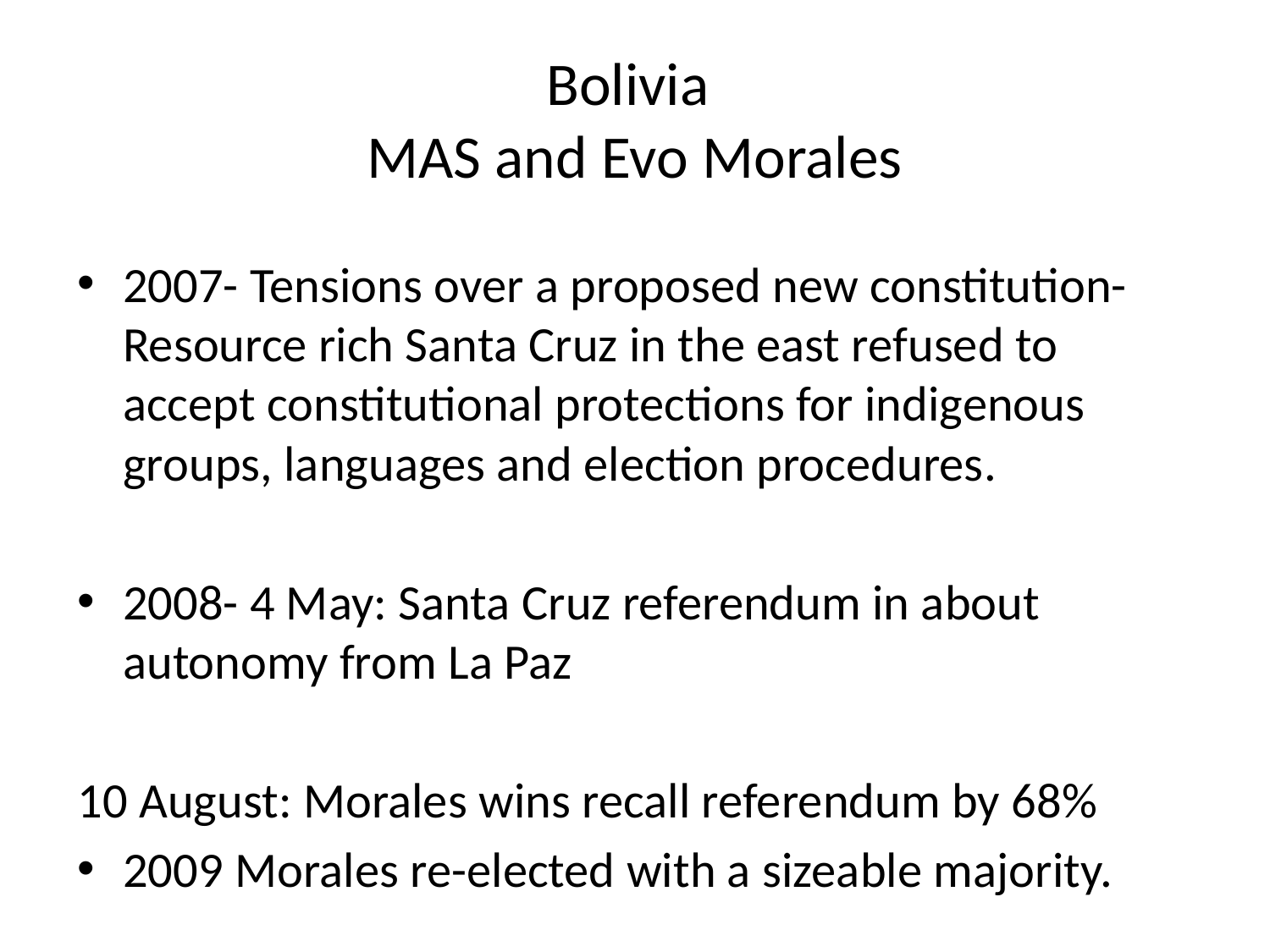

# Bolivia MAS and Evo Morales
2007- Tensions over a proposed new constitution- Resource rich Santa Cruz in the east refused to accept constitutional protections for indigenous groups, languages and election procedures.

2008- 4 May: Santa Cruz referendum in about autonomy from La Paz

10 August: Morales wins recall referendum by 68%
2009 Morales re-elected with a sizeable majority.